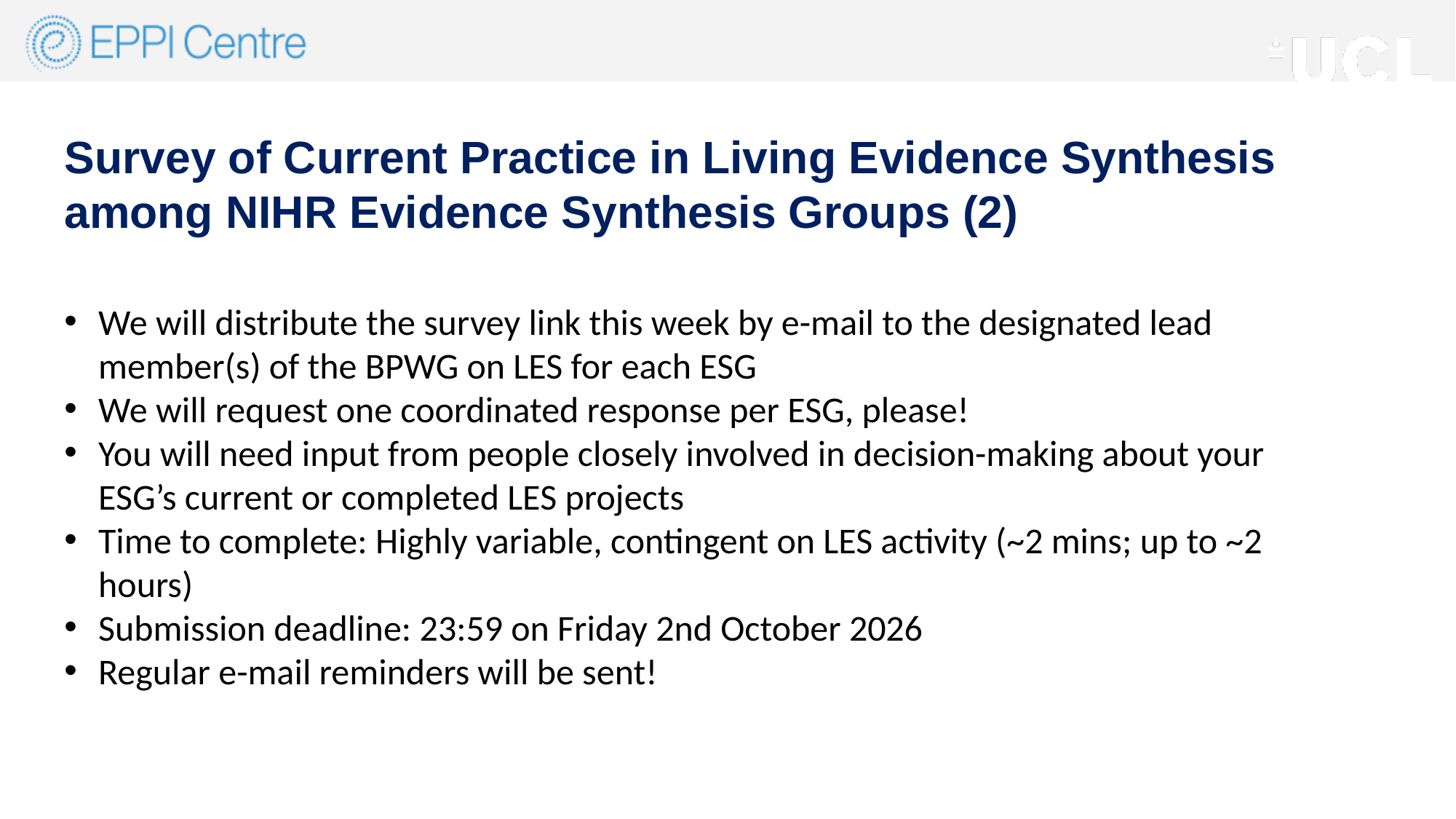

# Survey of Current Practice in Living Evidence Synthesis among NIHR Evidence Synthesis Groups (2)

We will distribute the survey link this week by e-mail to the designated lead member(s) of the BPWG on LES for each ESG
We will request one coordinated response per ESG, please!
You will need input from people closely involved in decision-making about your ESG’s current or completed LES projects
Time to complete: Highly variable, contingent on LES activity (~2 mins; up to ~2 hours)
Submission deadline: 23:59 on Friday 2nd October 2026
Regular e-mail reminders will be sent!